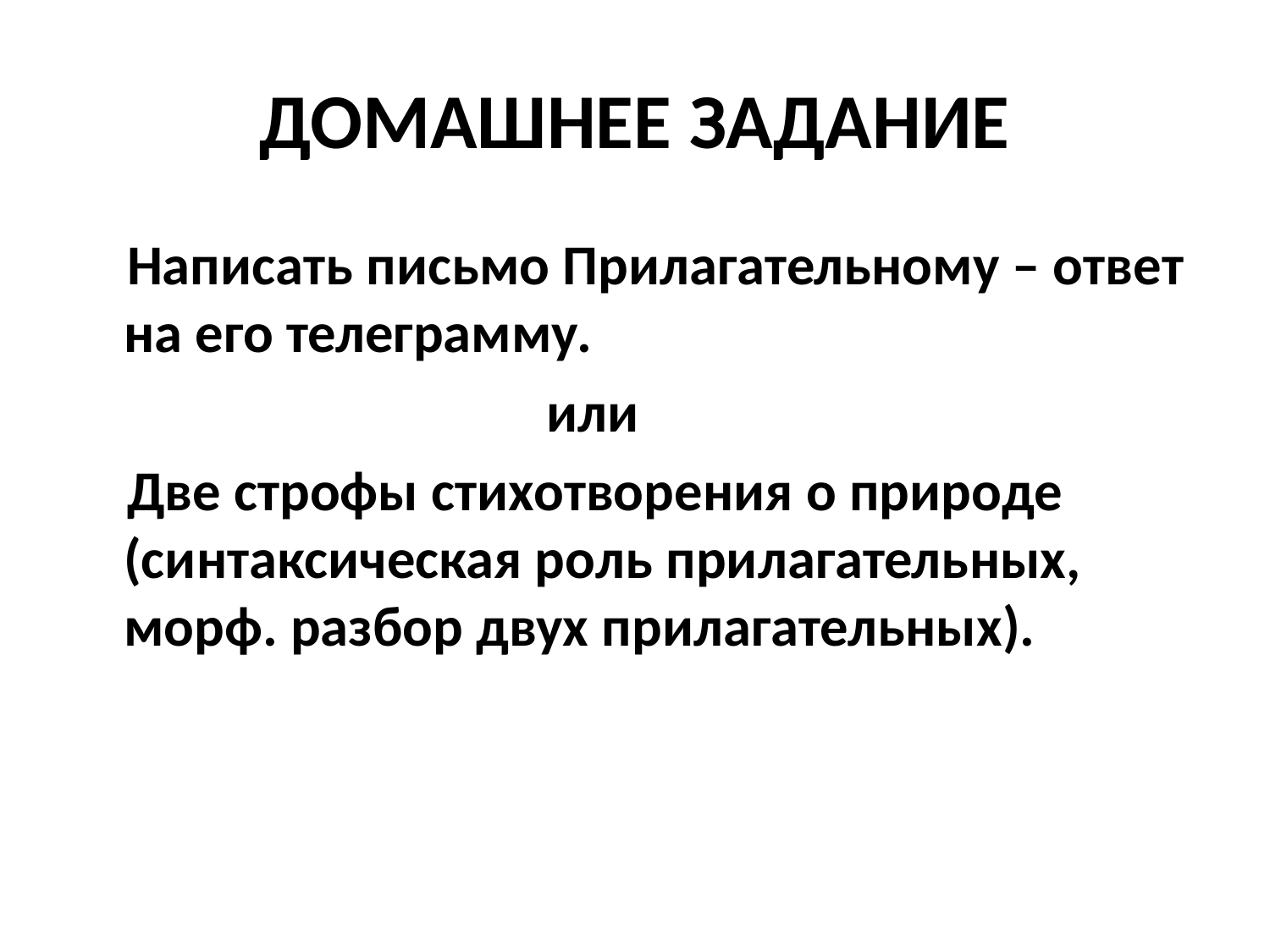

# ДОМАШНЕЕ ЗАДАНИЕ
    Написать письмо Прилагательному – ответ на его телеграмму.
                                     или
    Две строфы стихотворения о природе (синтаксическая роль прилагательных, морф. разбор двух прилагательных).